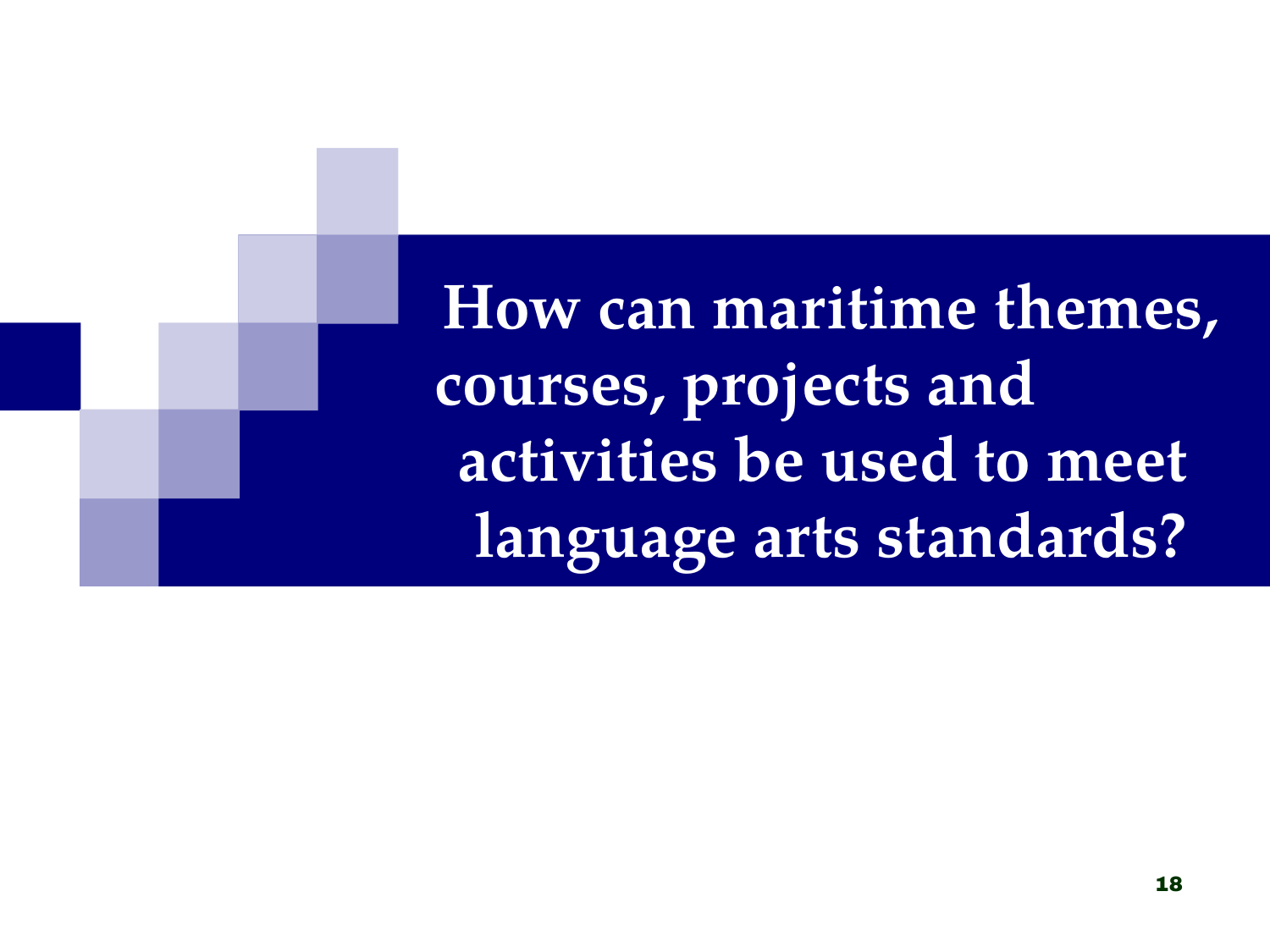

# How can maritime themes, courses, projects and             activities be used to meet language arts standards?
18